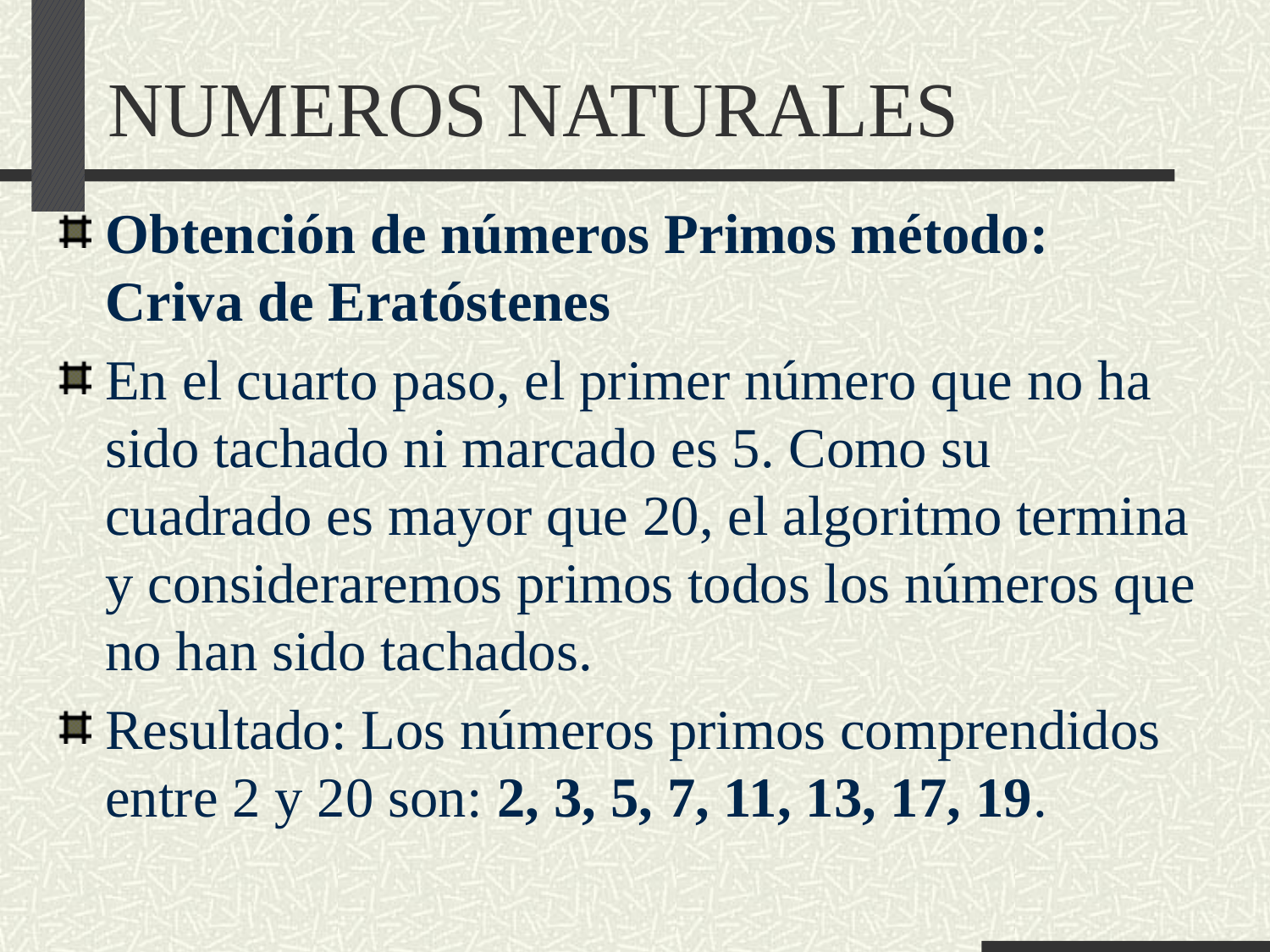

# NUMEROS NATURALES
Obtención de números Primos método: Criva de Eratóstenes
En el cuarto paso, el primer número que no ha sido tachado ni marcado es 5. Como su cuadrado es mayor que 20, el algoritmo termina y consideraremos primos todos los números que no han sido tachados.
Resultado: Los números primos comprendidos entre 2 y 20 son: 2, 3, 5, 7, 11, 13, 17, 19.